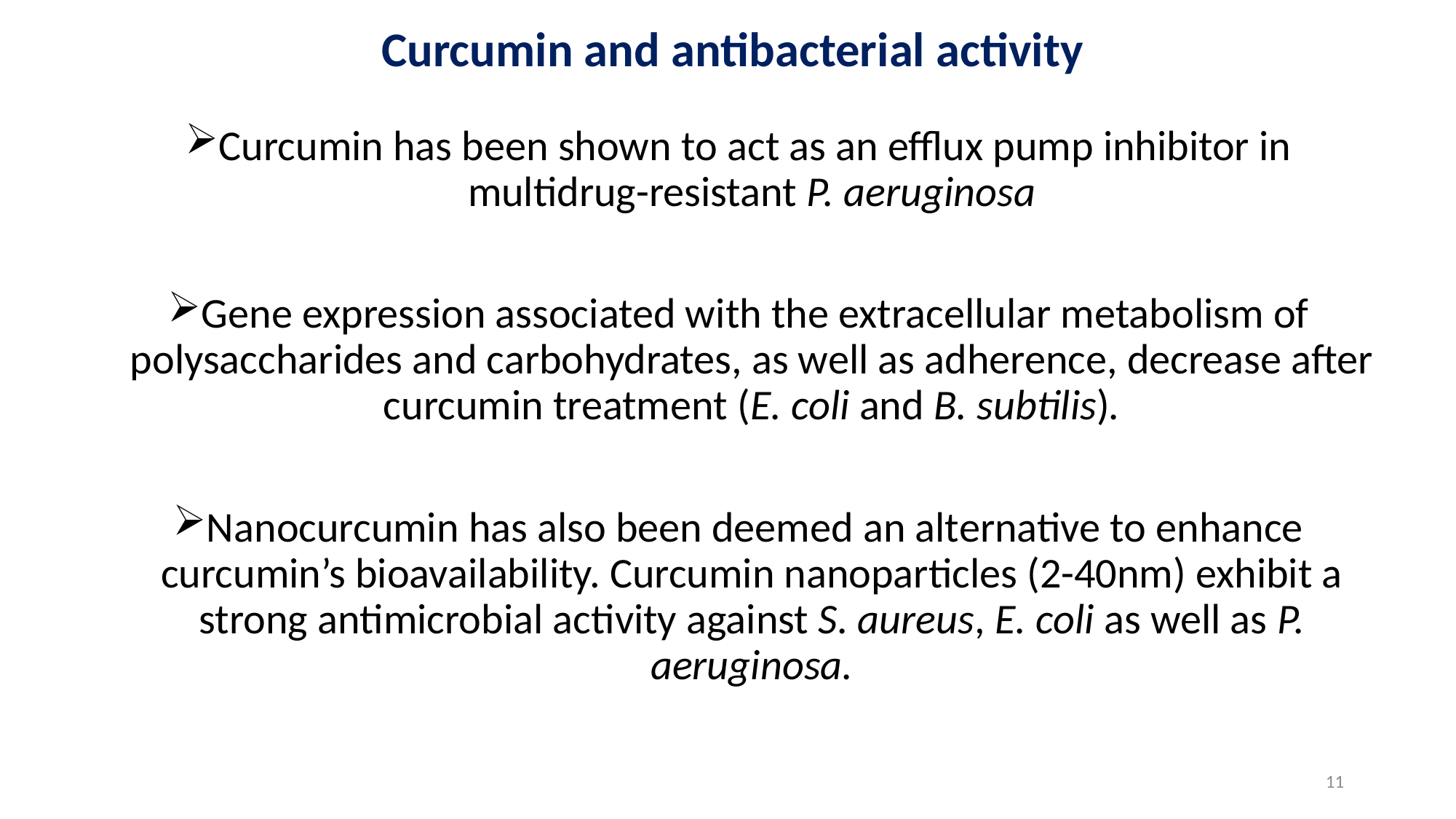

# Curcumin and antibacterial activity
Curcumin has been shown to act as an efflux pump inhibitor in multidrug-resistant P. aeruginosa

Gene expression associated with the extracellular metabolism of polysaccharides and carbohydrates, as well as adherence, decrease after curcumin treatment (E. coli and B. subtilis).

Nanocurcumin has also been deemed an alternative to enhance curcumin’s bioavailability. Curcumin nanoparticles (2-40nm) exhibit a strong antimicrobial activity against S. aureus, E. coli as well as P. aeruginosa.

11